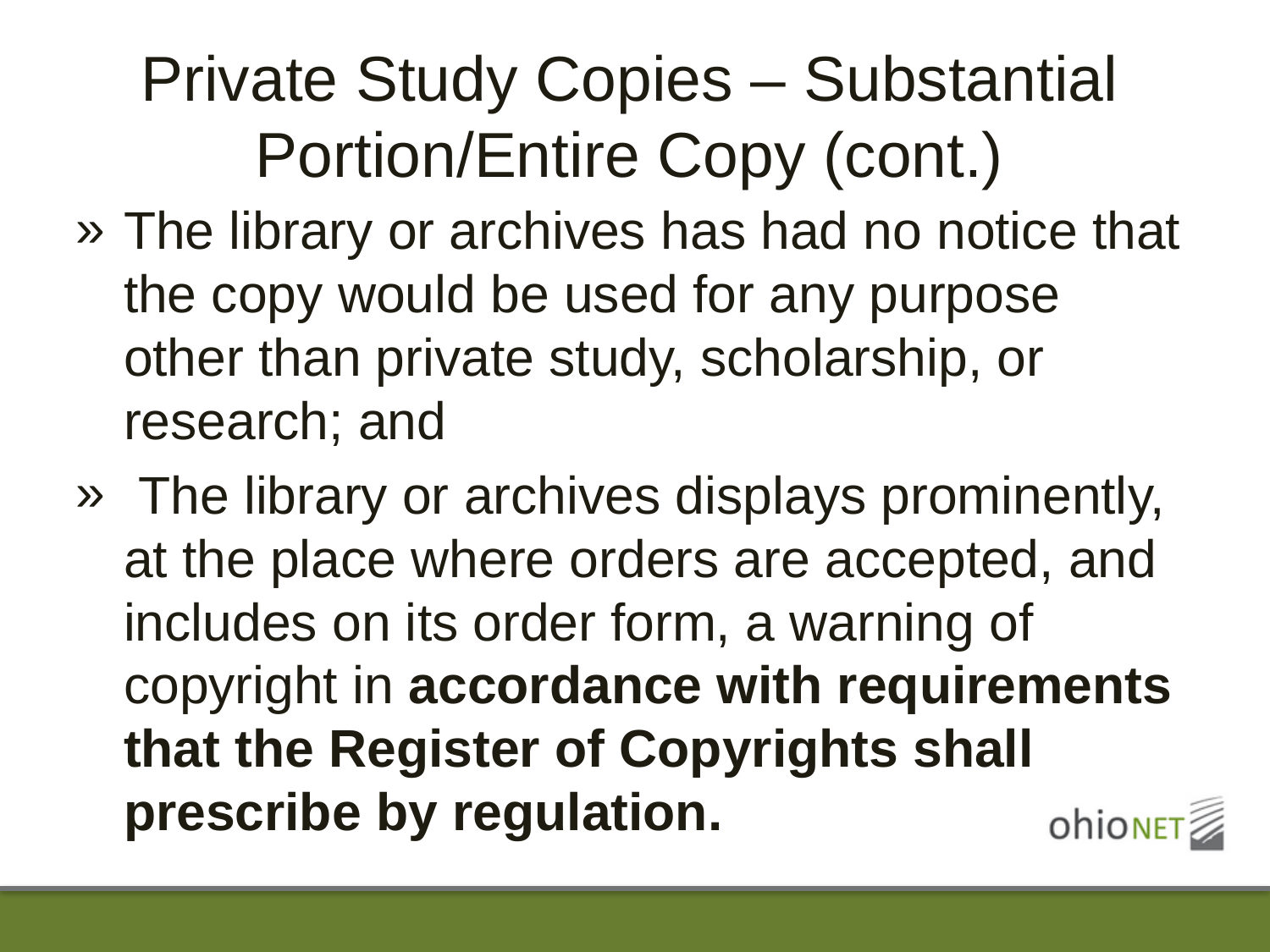

Private Study Copies – Substantial Portion/Entire Copy (cont.)
The library or archives has had no notice that the copy would be used for any purpose other than private study, scholarship, or research; and
 The library or archives displays prominently, at the place where orders are accepted, and includes on its order form, a warning of copyright in accordance with requirements that the Register of Copyrights shall prescribe by regulation.